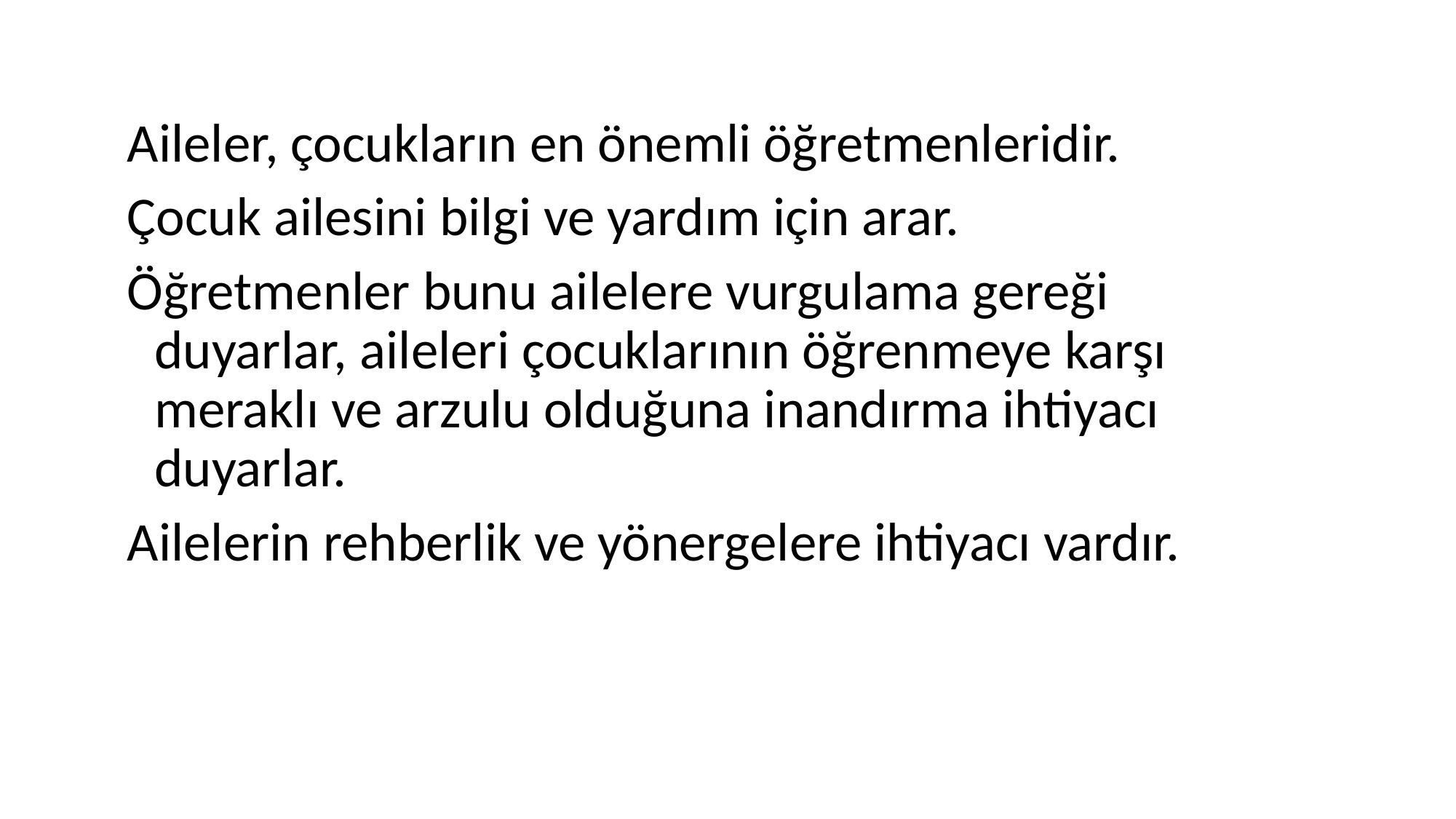

Aileler, çocukların en önemli öğretmenleridir.
Çocuk ailesini bilgi ve yardım için arar.
Öğretmenler bunu ailelere vurgulama gereği duyarlar, aileleri çocuklarının öğrenmeye karşı meraklı ve arzulu olduğuna inandırma ihtiyacı duyarlar.
Ailelerin rehberlik ve yönergelere ihtiyacı vardır.